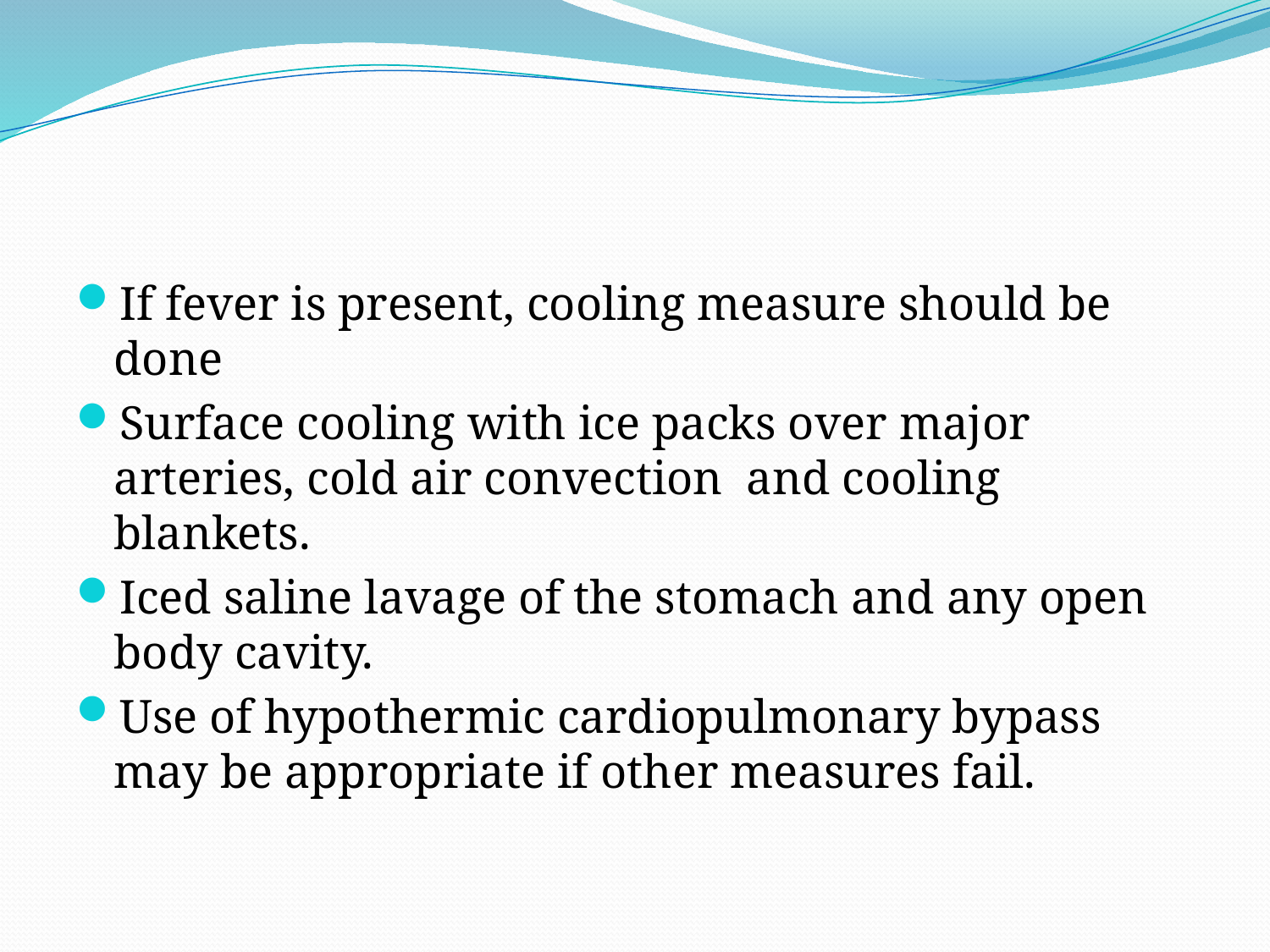

#
If fever is present, cooling measure should be done
Surface cooling with ice packs over major arteries, cold air convection  and cooling blankets.
Iced saline lavage of the stomach and any open body cavity.
Use of hypothermic cardiopulmonary bypass may be appropriate if other measures fail.